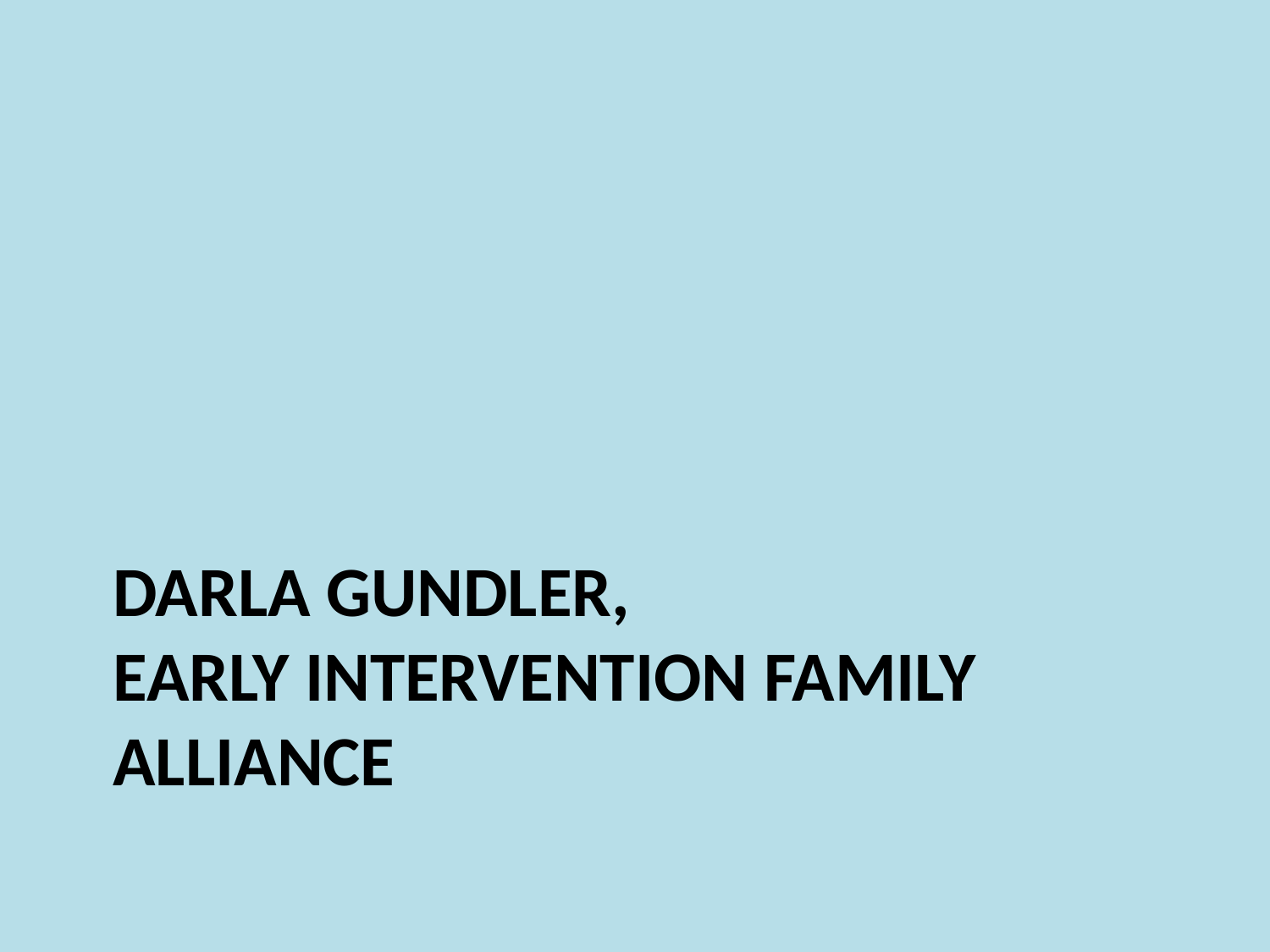

# Darla gundler, early intervention family alliance